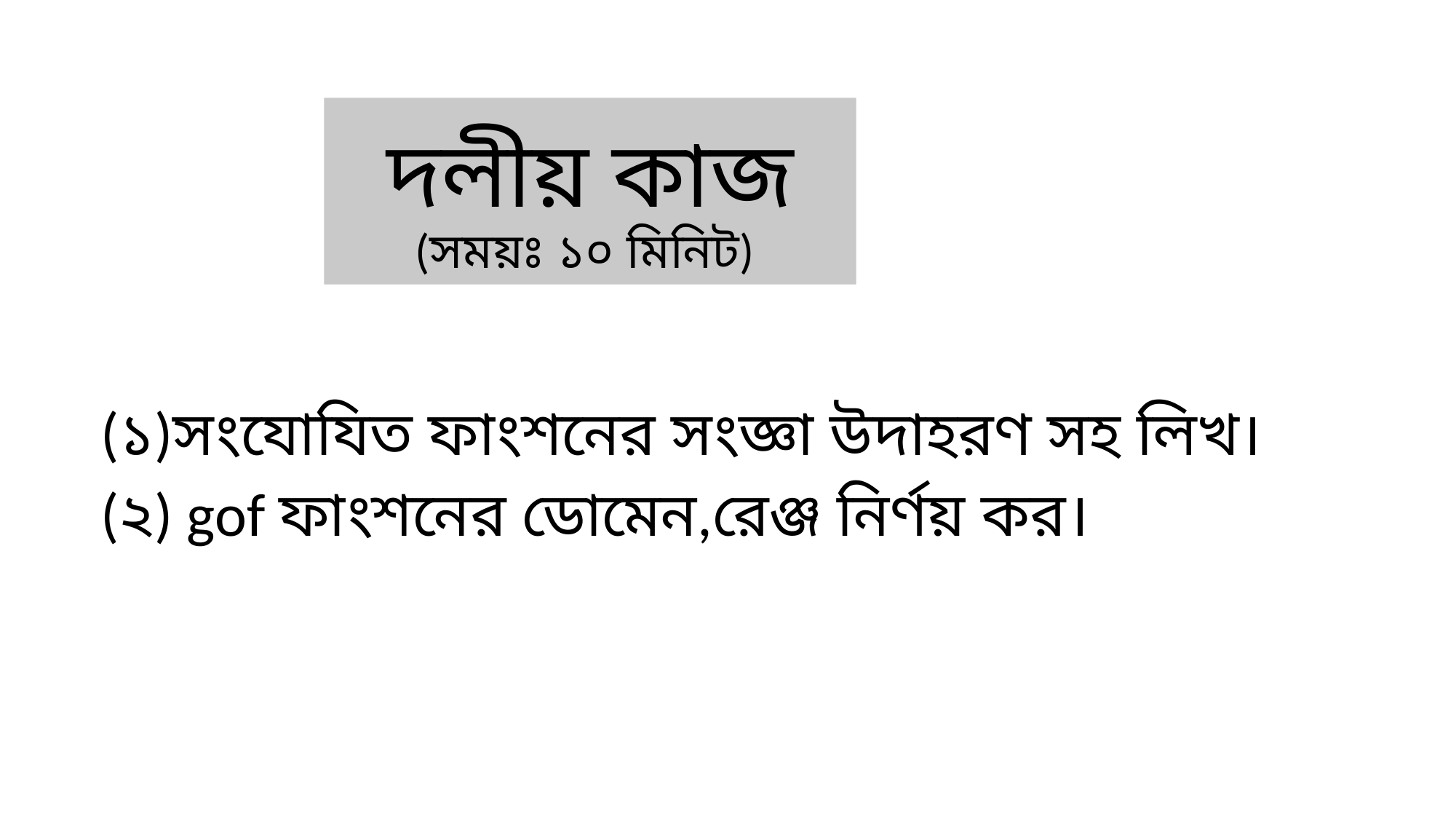

# দলীয় কাজ (সময়ঃ ১০ মিনিট)
(১)সংযোযিত ফাংশনের সংজ্ঞা উদাহরণ সহ লিখ।
(২) gof ফাংশনের ডোমেন,রেঞ্জ নির্ণয় কর।